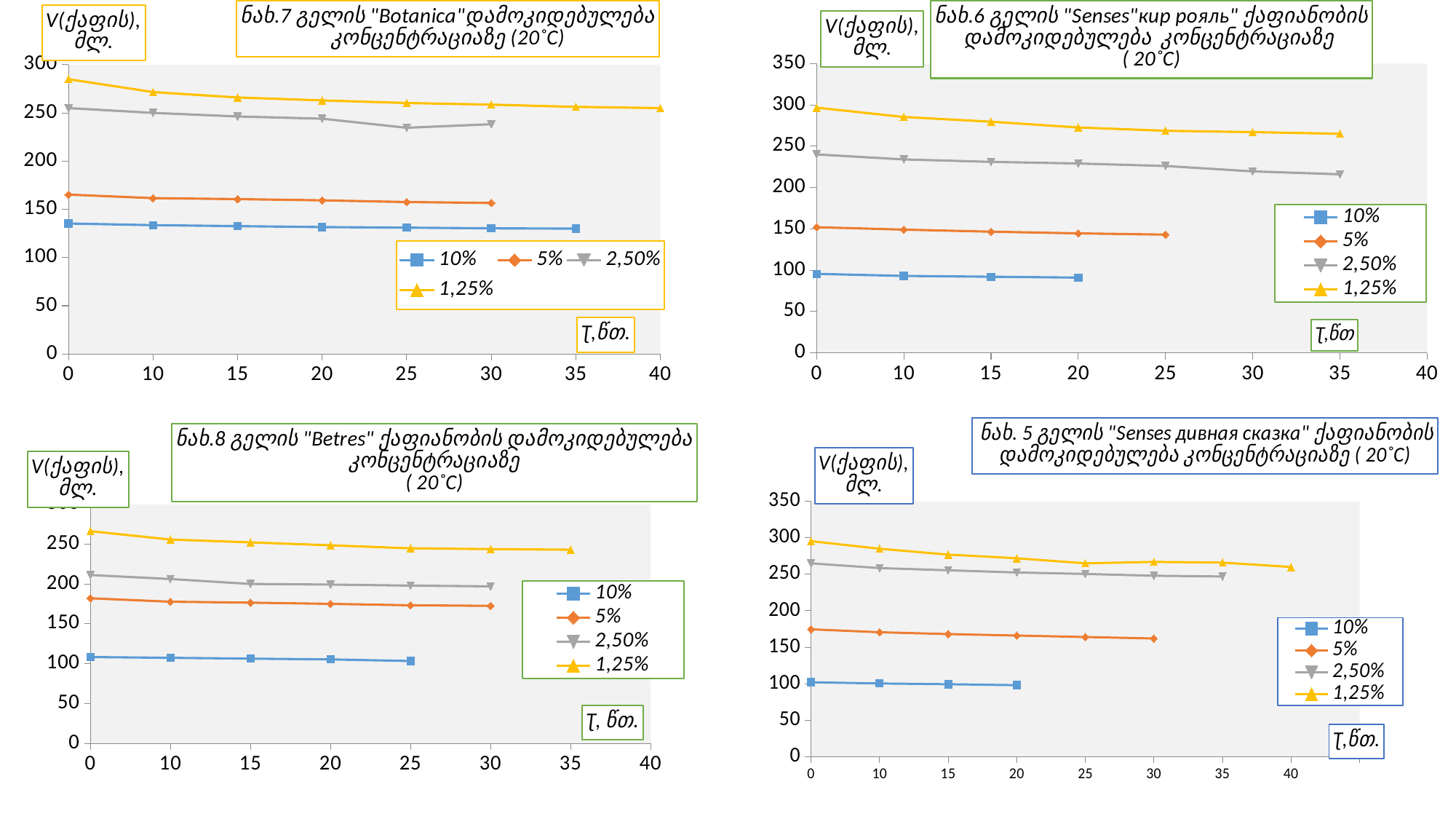

### Chart: ნახ.7 გელის "Botanica"დამოკიდებულება კონცენტრაციაზე (20˚C)

| Category | 10% | 5% | 2,50% | 1,25% |
|---|---|---|---|---|
| 0 | 135.3 | 165.3 | 255.0 | 285.0 |
| 10 | 133.6 | 161.6 | 250.0 | 271.6 |
| 15 | 132.6 | 160.6 | 246.3 | 266.0 |
| 20 | 131.6 | 159.3 | 244.0 | 263.0 |
| 25 | 131.0 | 157.6 | 234.6 | 260.3 |
| 30 | 130.3 | 156.6 | 238.3 | 258.6 |
| 35 | 130.0 | None | None | 256.3 |
| 40 | None | None | None | 255.0 |

### Chart: ნახ.6 გელის "Senses"кир рояль" ქაფიანობის დამოკიდებულება  კონცენტრაციაზე
( 20˚C)

| Category | 10% | 5% | 2,50% | 1,25% |
|---|---|---|---|---|
| 0 | 95.5 | 152.0 | 240.0 | 296.6 |
| 10 | 93.0 | 149.0 | 234.0 | 285.3 |
| 15 | 92.0 | 146.5 | 231.0 | 279.6 |
| 20 | 91.0 | 144.5 | 229.0 | 272.6 |
| 25 | None | 143.0 | 226.0 | 268.6 |
| 30 | None | None | 219.5 | 267.0 |
| 35 | None | None | 216.0 | 265.0 |
| 40 | None | None | None | None |

### Chart: ნახ.8 გელის "Betres" ქაფიანობის დამოკიდებულება კონცენტრაციაზე
 ( 20˚C)

| Category | 10% | 5% | 2,50% | 1,25% |
|---|---|---|---|---|
| 0 | 108.3 | 182.0 | 211.25 | 266.25 |
| 10 | 107.3 | 177.7 | 206.25 | 255.75 |
| 15 | 106.3 | 176.5 | 200.0 | 252.25 |
| 20 | 105.3 | 175.0 | 199.25 | 248.5 |
| 25 | 103.3 | 173.2 | 198.0 | 244.75 |
| 30 | None | 172.5 | 197.0 | 243.75 |
| 35 | None | None | None | 243.0 |
| 40 | None | None | None | None |

### Chart:  ნახ. 5 გელის "Senses дивная сказка" ქაფიანობის დამოკიდებულება კონცენტრაციაზე ( 20˚C)

| Category | 10% | 5% | 2,50% | 1,25% |
|---|---|---|---|---|
| 0 | 102.0 | 174.5 | 265.0 | 295.5 |
| 10 | 100.3 | 170.5 | 258.5 | 285.0 |
| 15 | 99.3 | 168.0 | 255.5 | 277.0 |
| 20 | 98.0 | 166.0 | 252.5 | 272.0 |
| 25 | None | 164.0 | 250.5 | 265.0 |
| 30 | None | 162.0 | 248.0 | 267.0 |
| 35 | None | None | 247.0 | 266.0 |
| 40 | None | None | None | 260.0 |
|  | None | None | None | None |